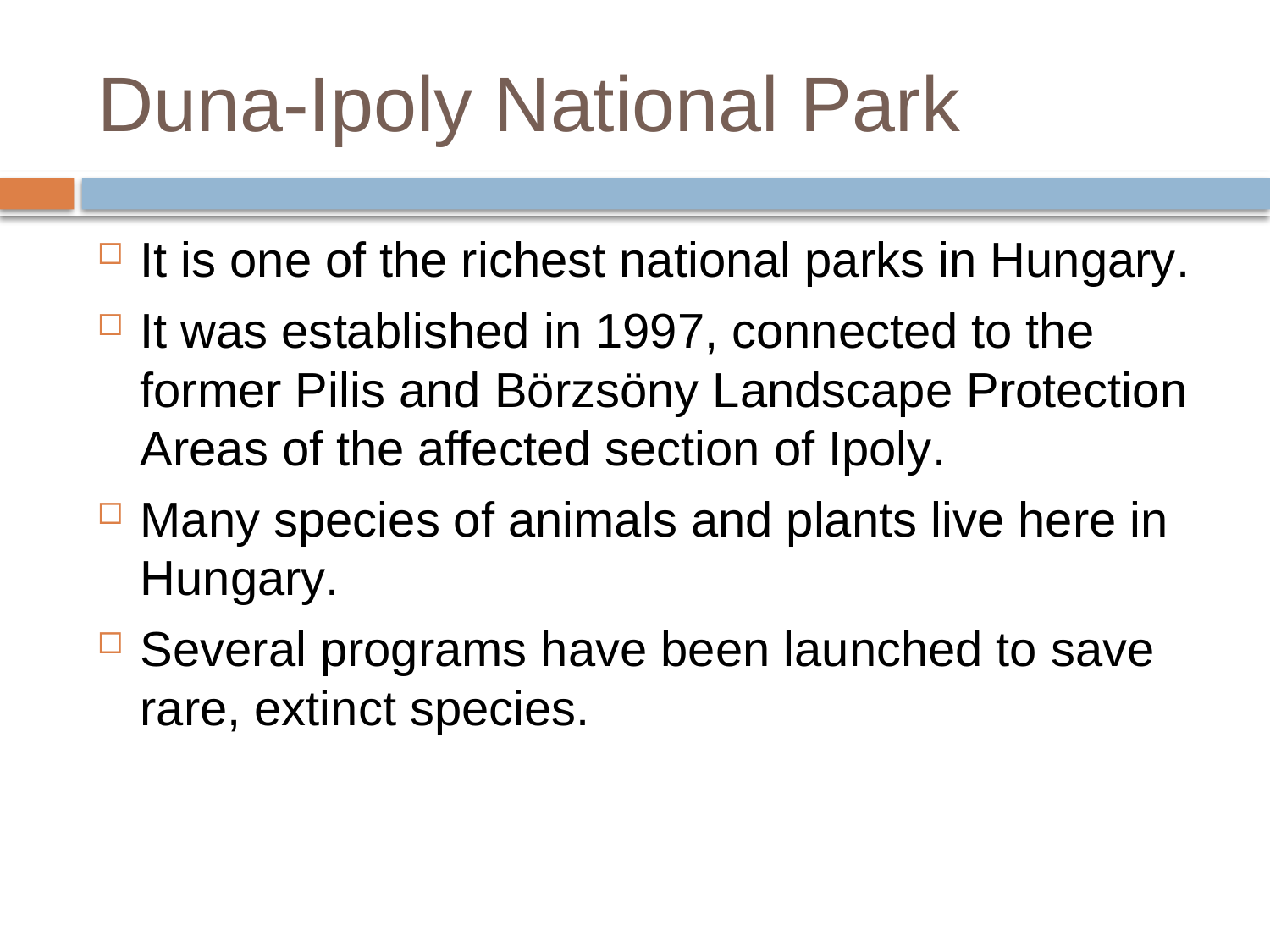

# Duna-Ipoly National Park
It is one of the richest national parks in Hungary.
It was established in 1997, connected to the former Pilis and Börzsöny Landscape Protection Areas of the affected section of Ipoly.
Many species of animals and plants live here in Hungary.
Several programs have been launched to save rare, extinct species.